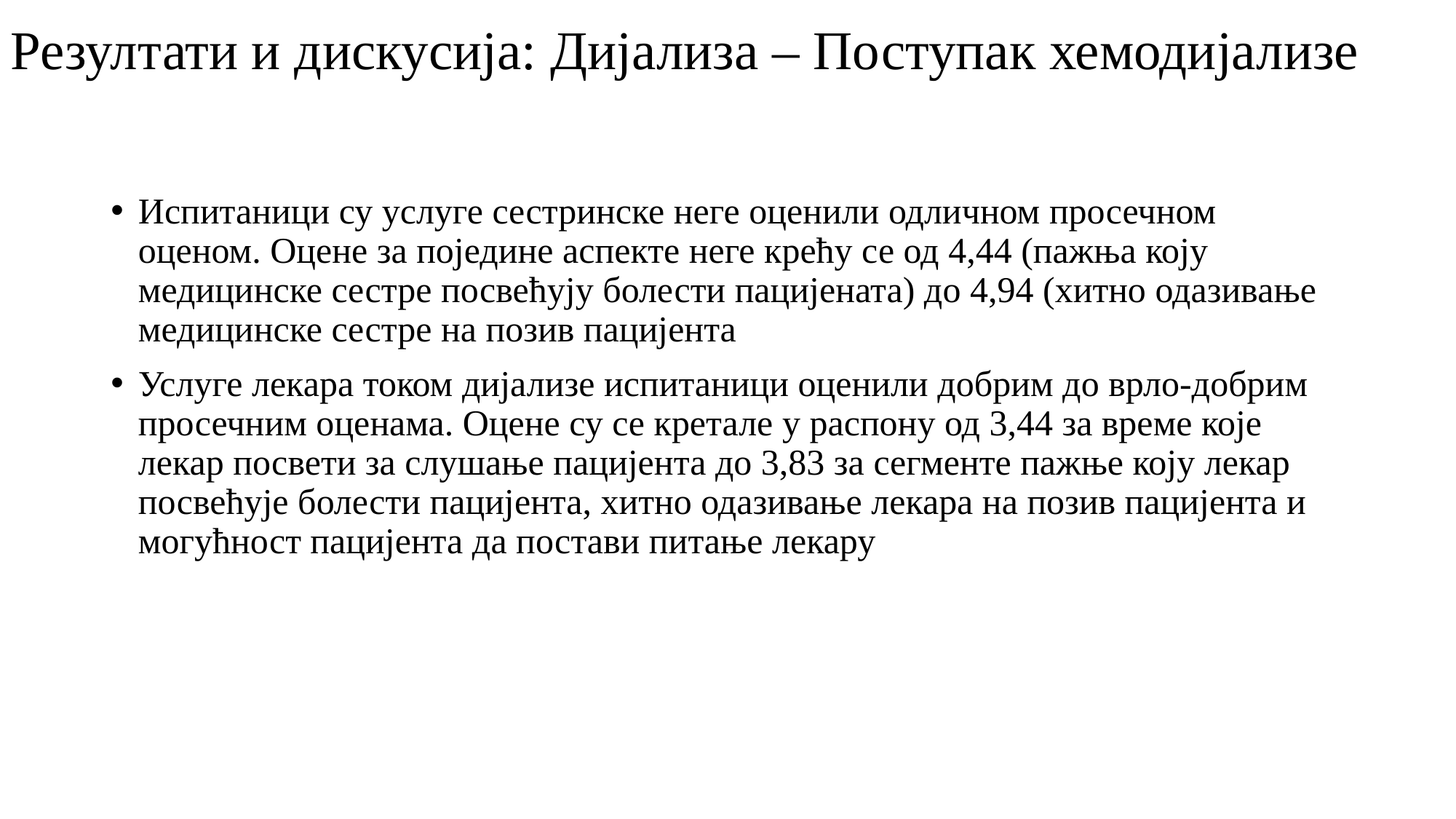

Резултати и дискусија: Дијализа – Поступак хемодијализе
Испитаници су услуге сестринске неге оценили одличном просечном оценом. Оцене за поједине аспекте неге крећу се од 4,44 (пажња коју медицинске сестре посвећују болести пацијената) до 4,94 (хитно одазивање медицинске сестре на позив пацијента
Услуге лекара током дијализе испитаници оценили добрим до врло-добрим просечним оценама. Оцене су се кретале у распону од 3,44 за време које лекар посвети за слушање пацијента до 3,83 за сегменте пажње коју лекар посвећује болести пацијента, хитно одазивање лекара на позив пацијента и могућност пацијента да постави питање лекару